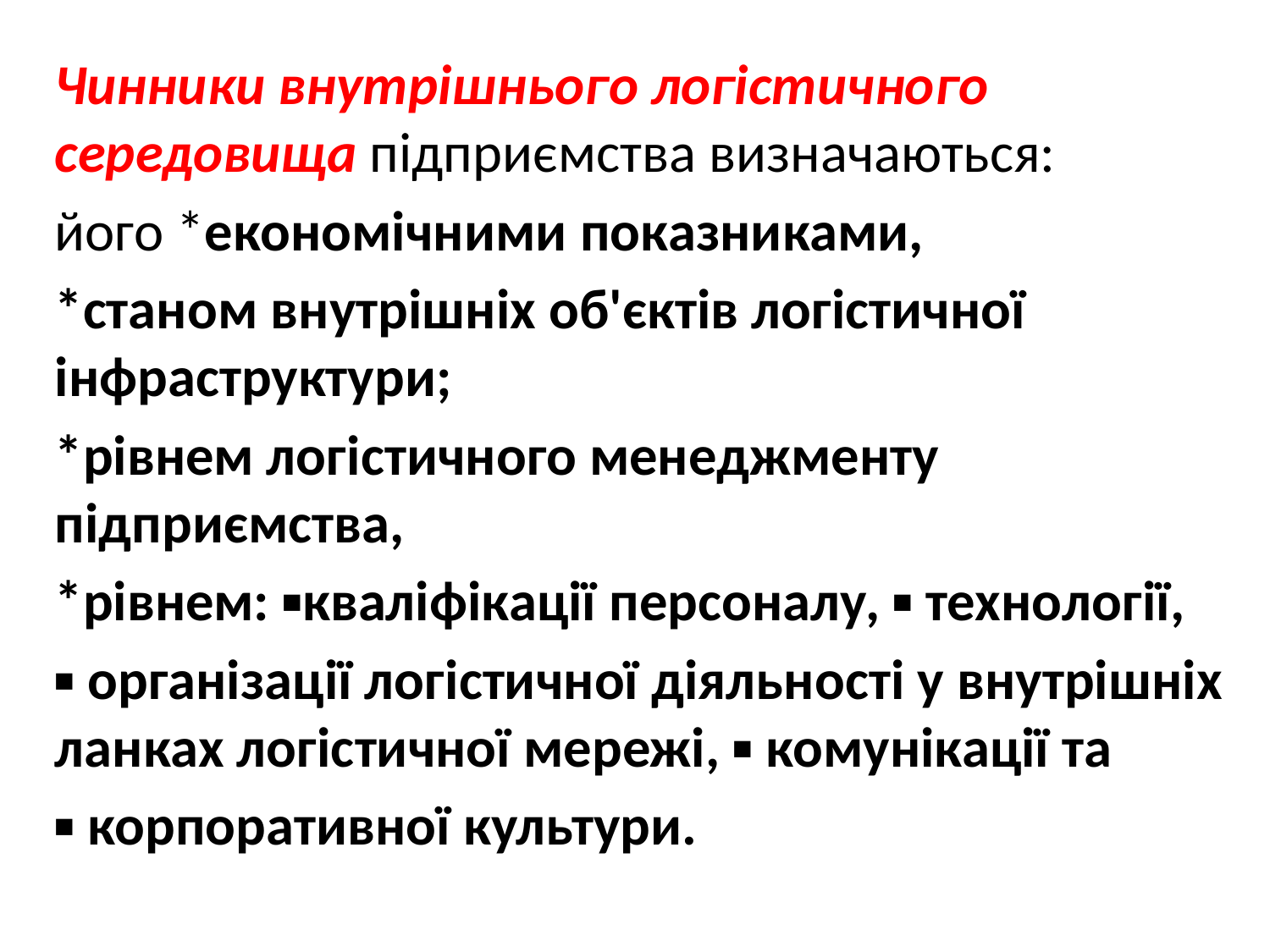

Чинники внутрішнього логістичного середовища підприємства визначаються:
його *економічними показниками,
*станом внутрішніх об'єктів логістичної інфраструктури;
*рівнем логістичного менеджменту підприємства,
*рівнем: ▪кваліфікації персоналу, ▪ технології,
▪ організації логістичної діяльності у внутрішніх ланках логістичної мережі, ▪ комунікації та
▪ корпоративної культури.